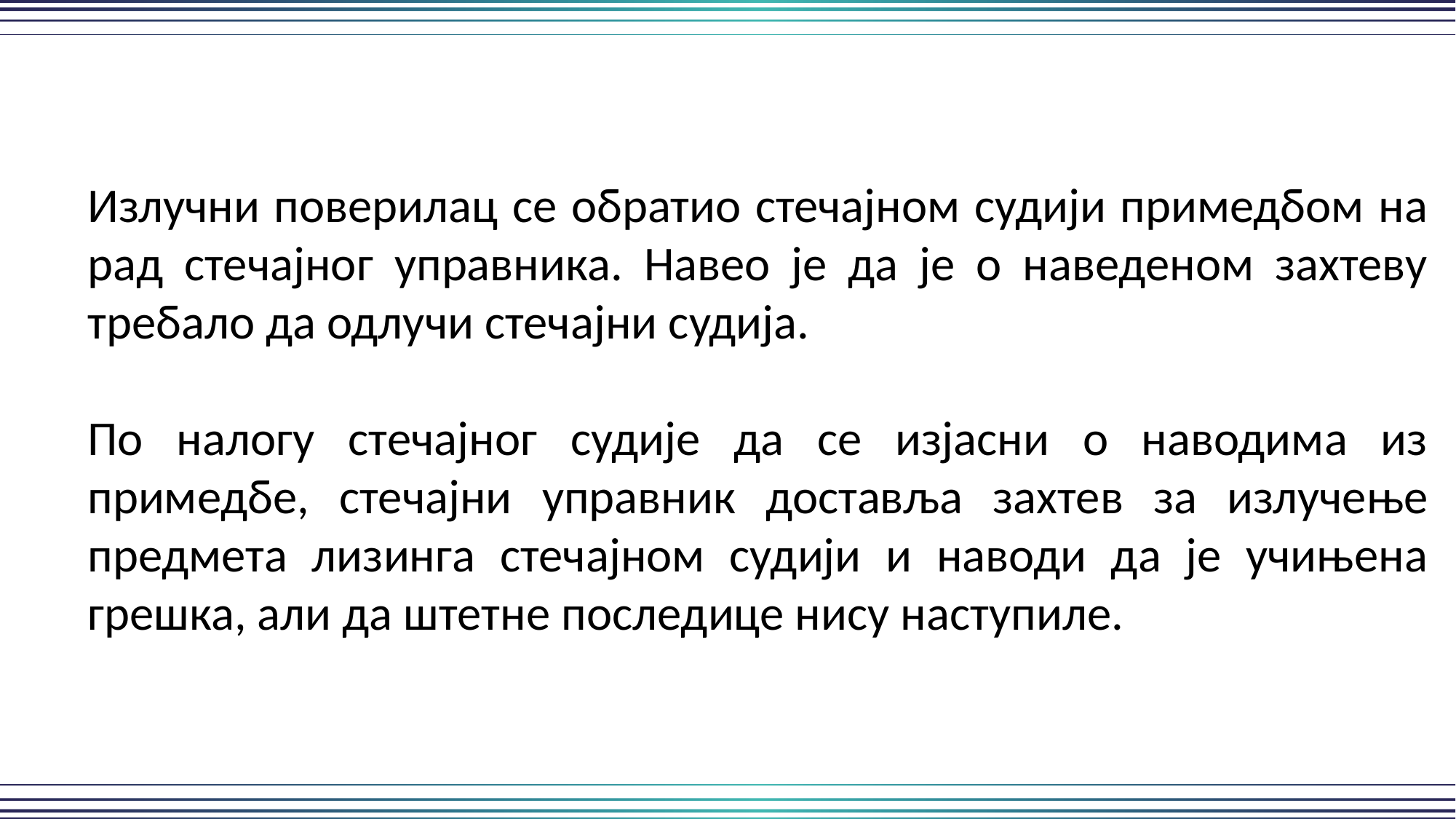

Излучни поверилац се обратио стечајном судији примедбом на рад стечајног управника. Навео је да је о наведеном захтеву требало да одлучи стечајни судија.

По налогу стечајног судије да се изјасни о наводима из примедбе, стечајни управник доставља захтев за излучење предмета лизинга стечајном судији и наводи да је учињена грешка, али да штетне последице нису наступиле.